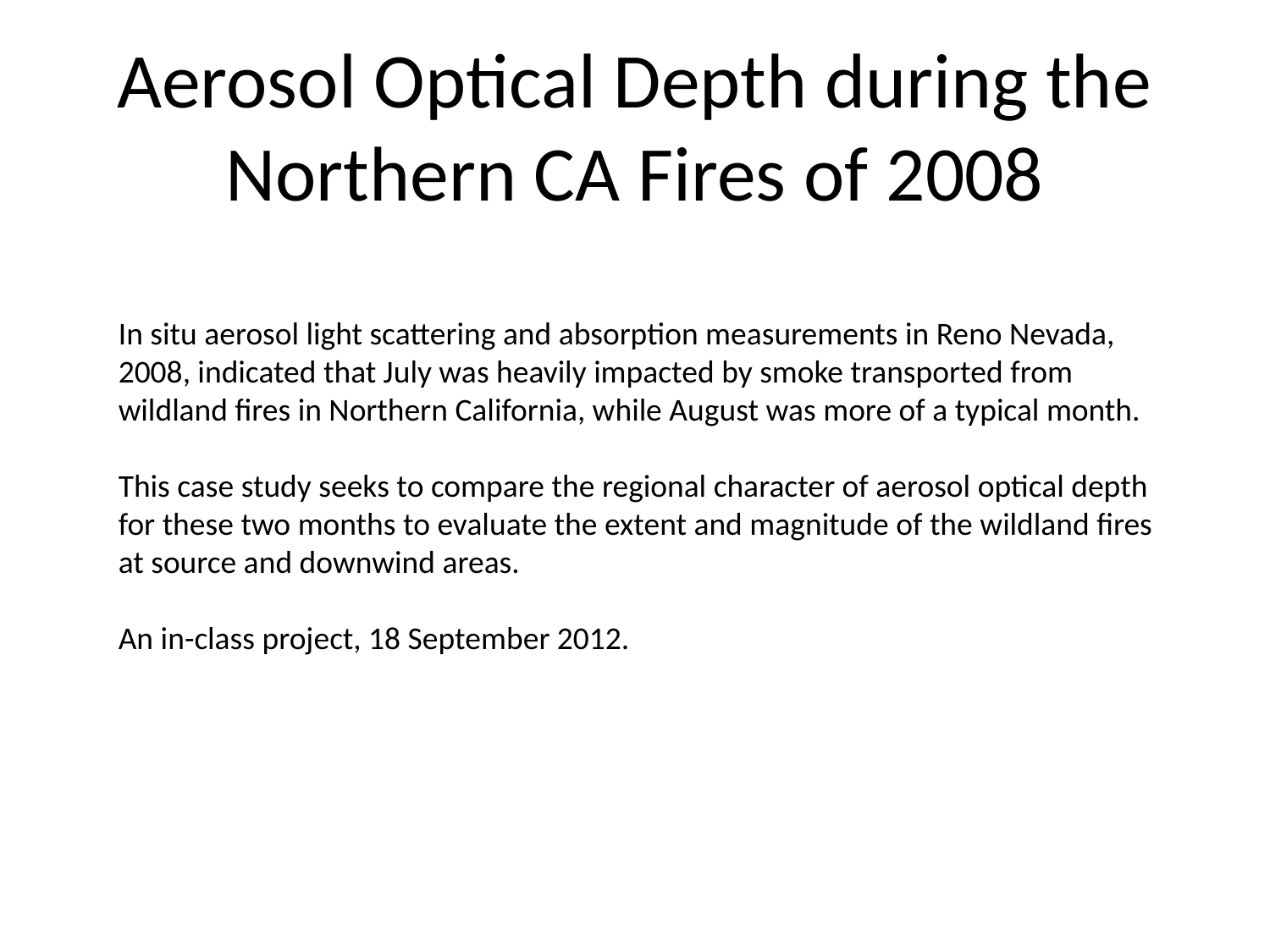

# Aerosol Optical Depth during the Northern CA Fires of 2008
In situ aerosol light scattering and absorption measurements in Reno Nevada,
2008, indicated that July was heavily impacted by smoke transported from
wildland fires in Northern California, while August was more of a typical month.

This case study seeks to compare the regional character of aerosol optical depth
for these two months to evaluate the extent and magnitude of the wildland fires
at source and downwind areas.

An in-class project, 18 September 2012.